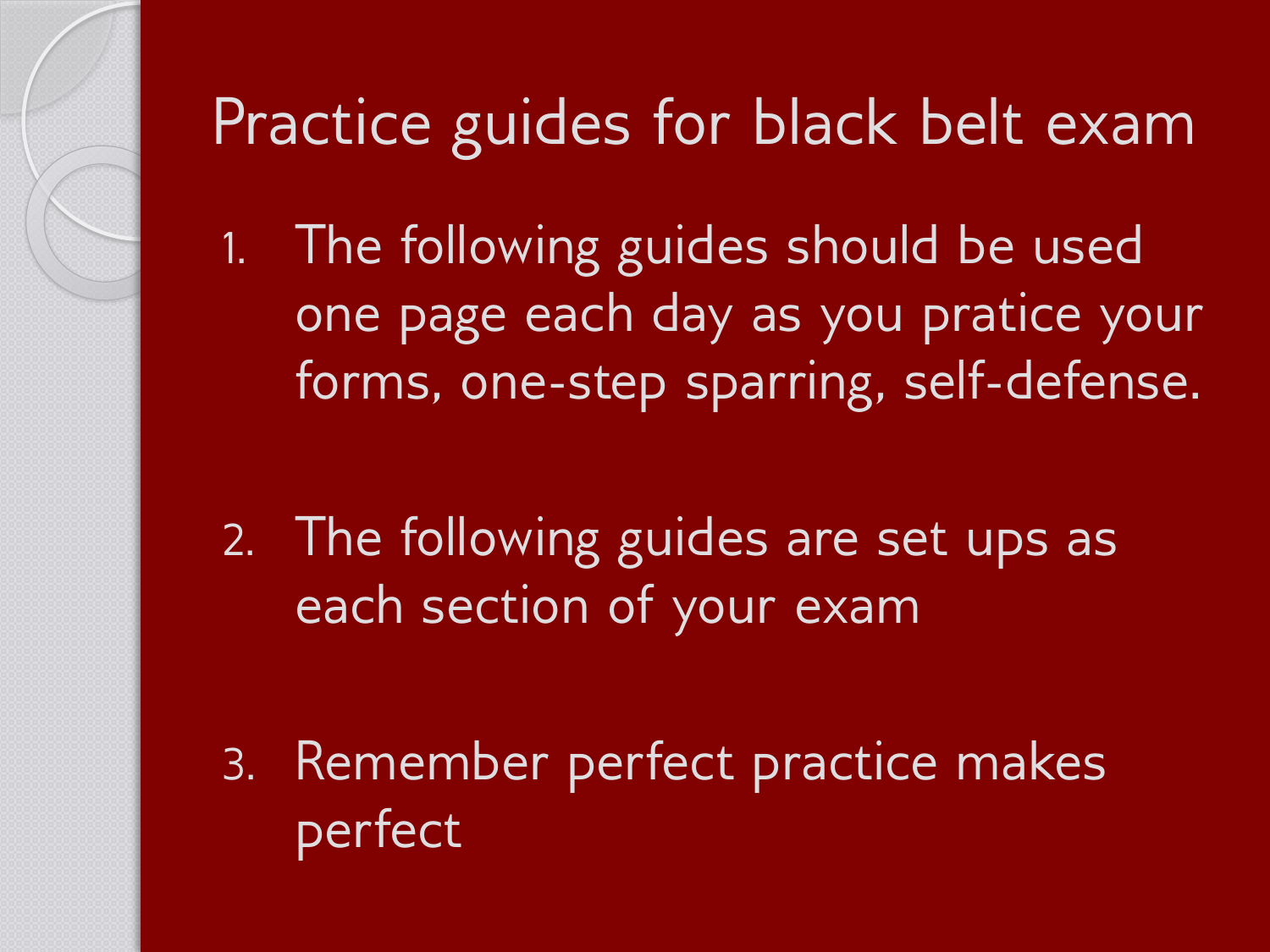

# Practice guides for black belt exam
The following guides should be used one page each day as you pratice your forms, one-step sparring, self-defense.

The following guides are set ups as each section of your exam

Remember perfect practice makes perfect